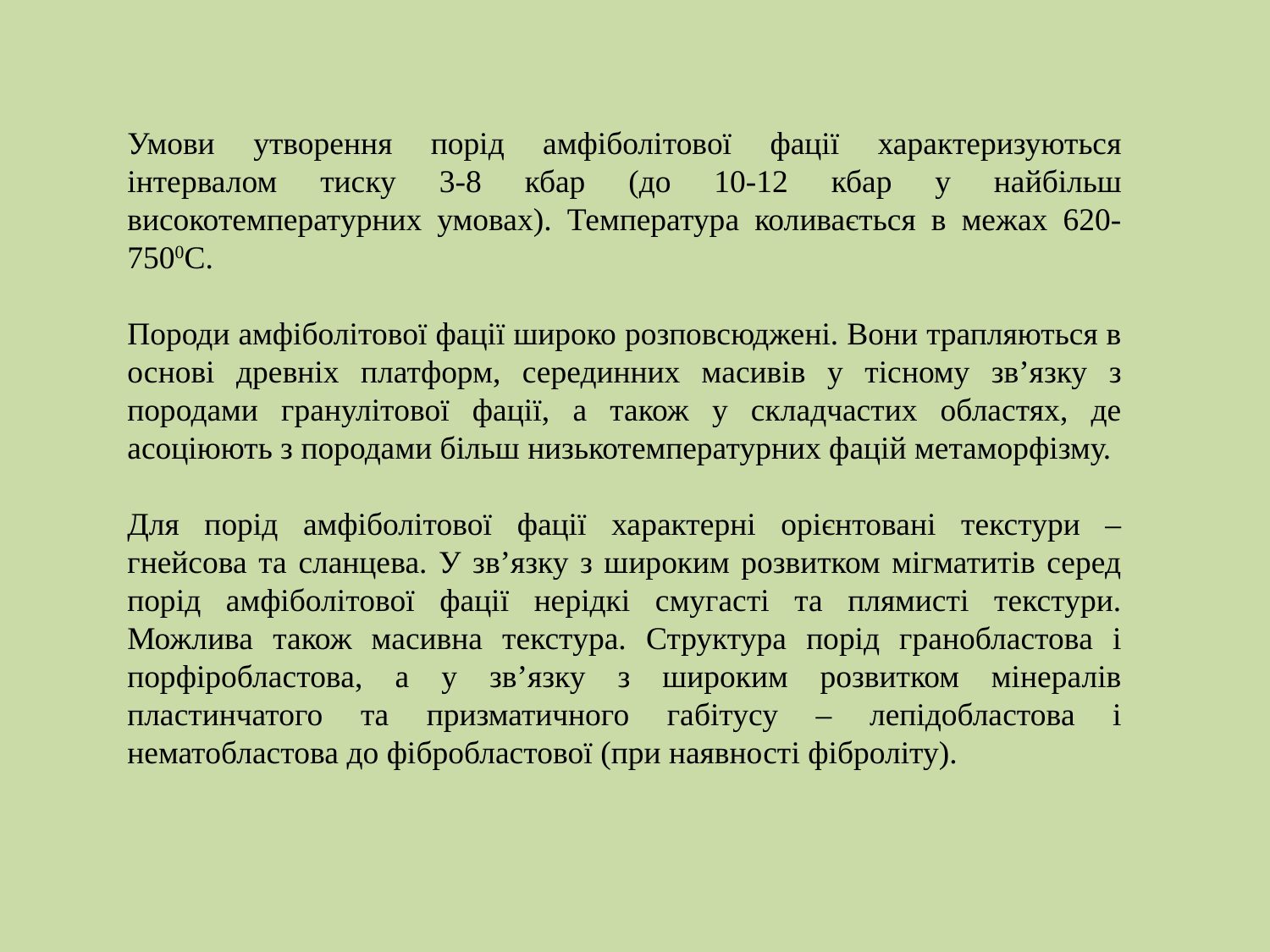

Умови утворення порід амфіболітової фації характеризуються інтервалом тиску 3-8 кбар (до 10-12 кбар у найбільш високотемпературних умовах). Температура коливається в межах 620-7500С.

Породи амфіболітової фації широко розповсюджені. Вони трапляються в основі древніх платформ, серединних масивів у тісному зв’язку з породами гранулітової фації, а також у складчастих областях, де асоціюють з породами більш низькотемпературних фацій метаморфізму.

Для порід амфіболітової фації характерні орієнтовані текстури – гнейсова та сланцева. У зв’язку з широким розвитком мігматитів серед порід амфіболітової фації нерідкі смугасті та плямисті текстури. Можлива також масивна текстура. Структура порід гранобластова і порфіробластова, а у зв’язку з широким розвитком мінералів пластинчатого та призматичного габітусу – лепідобластова і нематобластова до фібробластової (при наявності фіброліту).